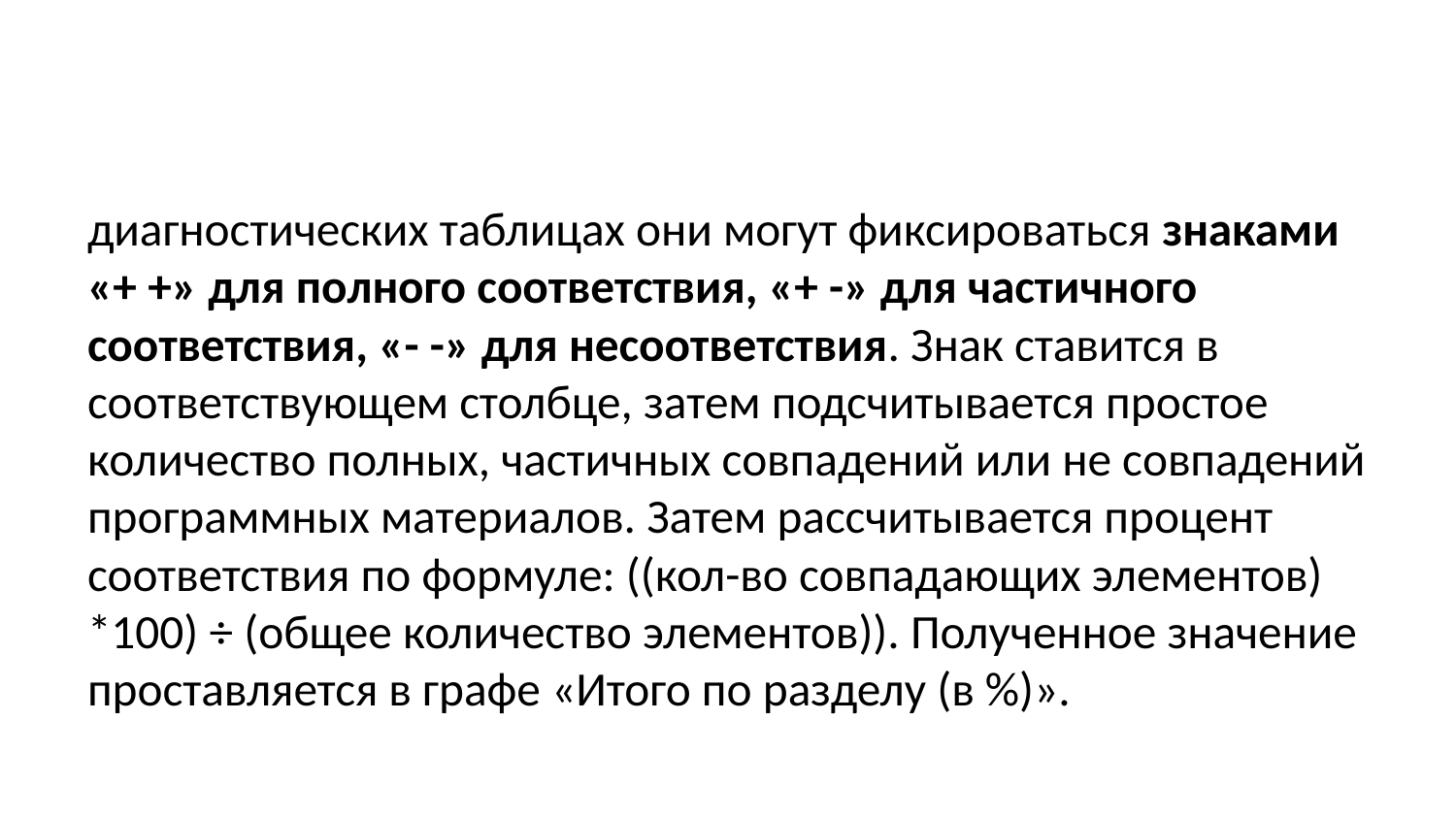

#
диагностических таблицах они могут фиксироваться знаками «+ +» для полного соответствия, «+ -» для частичного соответствия, «- -» для несоответствия. Знак ставится в соответствующем столбце, затем подсчитывается простое количество полных, частичных совпадений или не совпадений программных материалов. Затем рассчитывается процент соответствия по формуле: ((кол-во совпадающих элементов) *100) ÷ (общее количество элементов)). Полученное значение проставляется в графе «Итого по разделу (в %)».